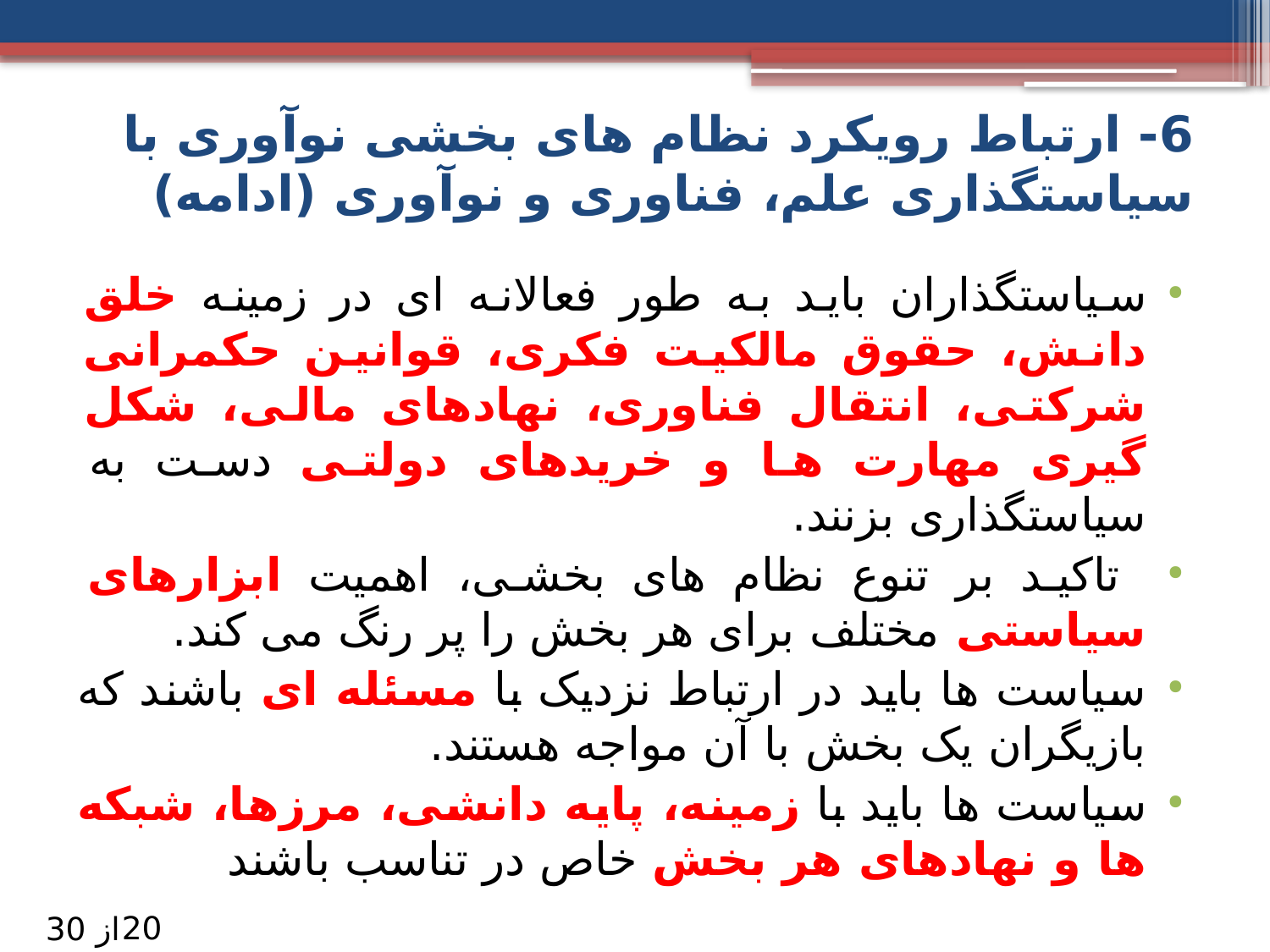

# 6- ارتباط رویکرد نظام های بخشی نوآوری با سیاستگذاری علم، فناوری و نوآوری (ادامه)
سیاستگذاران باید به طور فعالانه ای در زمینه خلق دانش، حقوق مالکیت فکری، قوانین حکمرانی شرکتی، انتقال فناوری، نهادهای مالی، شکل گیری مهارت ها و خریدهای دولتی دست به سیاستگذاری بزنند.
 تاکید بر تنوع نظام های بخشی، اهمیت ابزارهای سیاستی مختلف برای هر بخش را پر رنگ می کند.
سیاست ها باید در ارتباط نزدیک با مسئله ای باشند که بازیگران یک بخش با آن مواجه هستند.
سیاست ها باید با زمینه، پایه دانشی، مرزها، شبکه ها و نهادهای هر بخش خاص در تناسب باشند
20
از 30